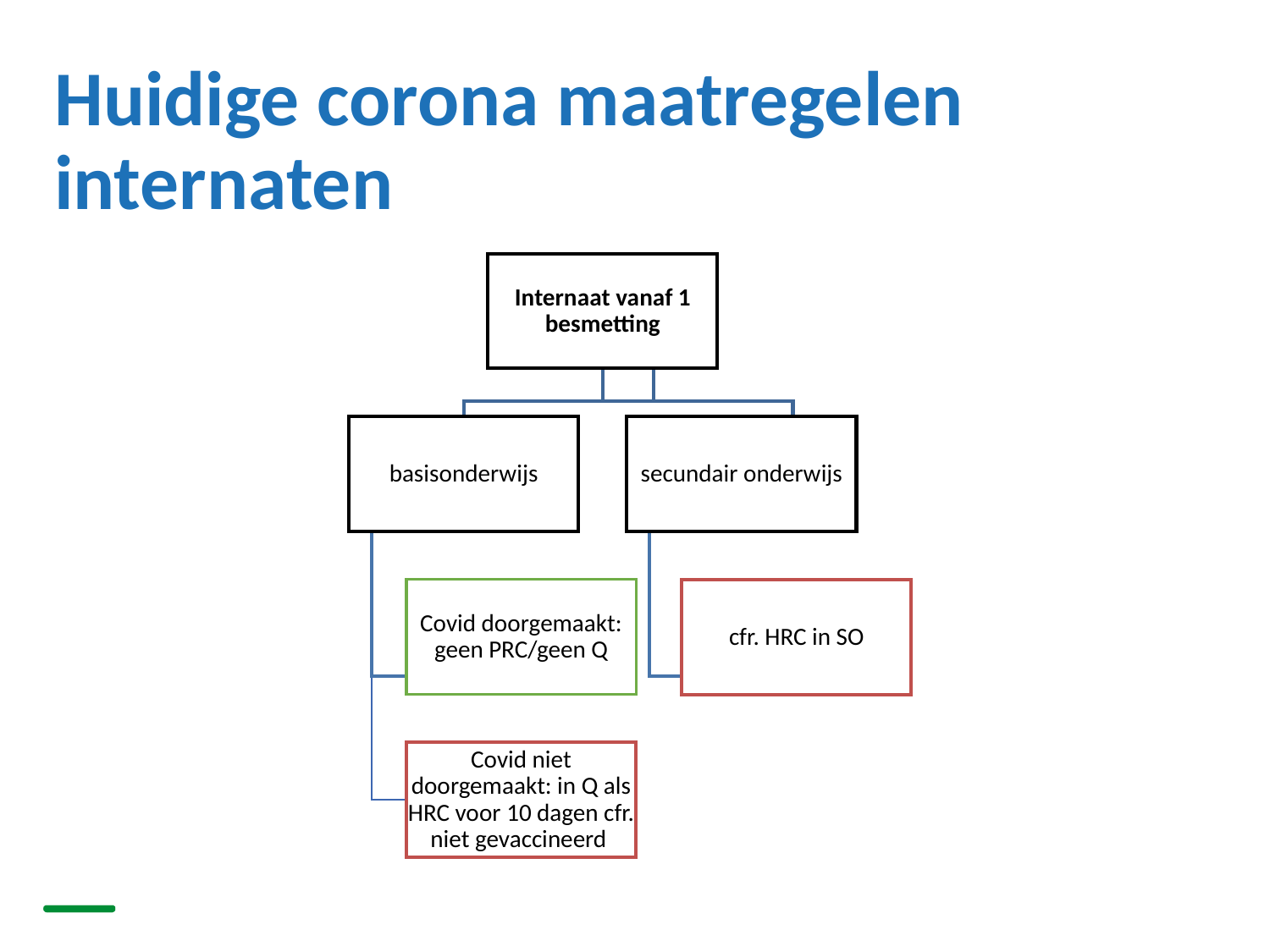

# Huidige corona maatregelen internaten
Internaat vanaf 1 besmetting
basisonderwijs
Covid doorgemaakt: geen PRC/geen Q
Covid niet doorgemaakt: in Q als HRC voor 10 dagen cfr. niet gevaccineerd
secundair onderwijs
cfr. HRC in SO